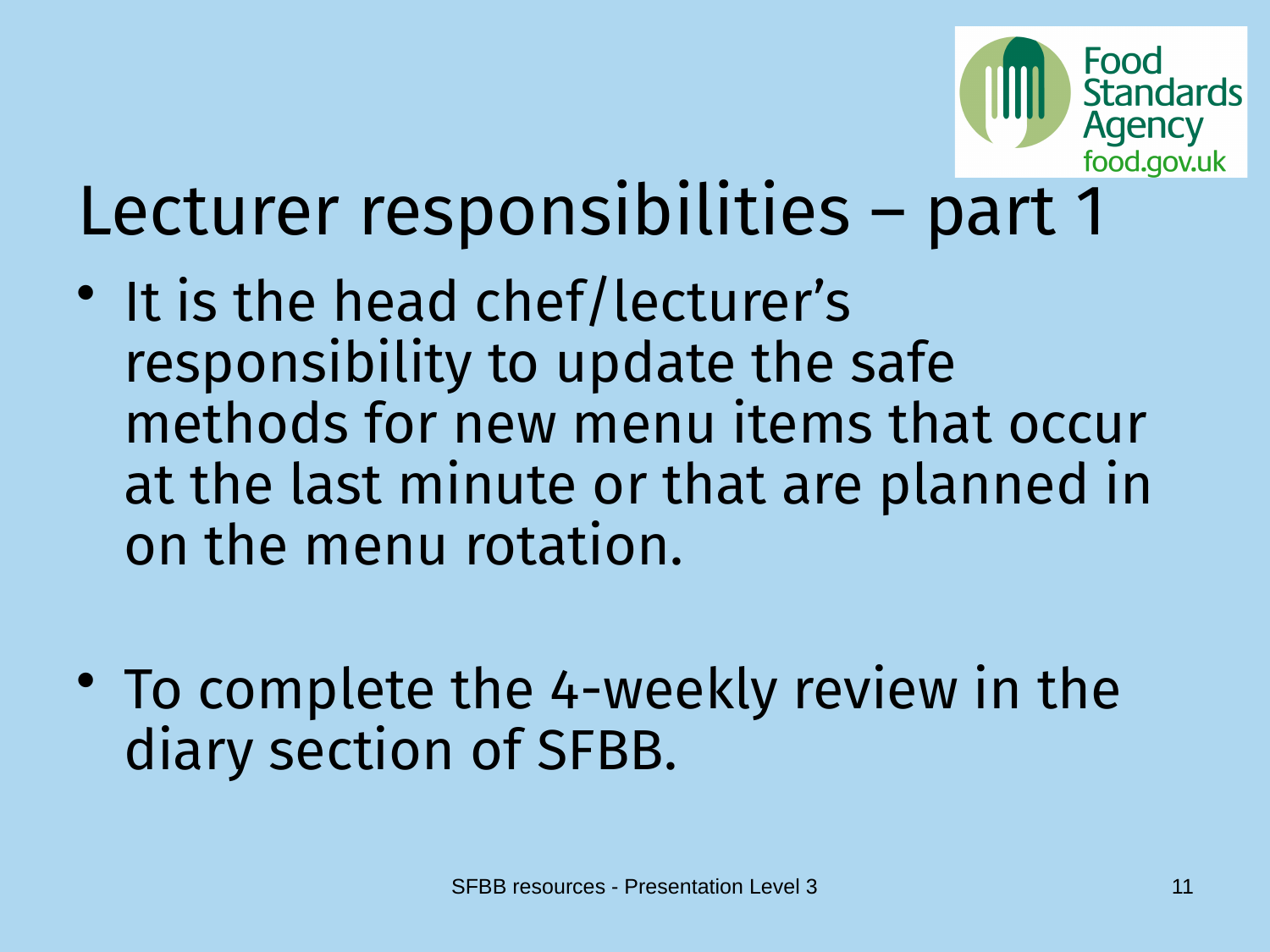

# Lecturer responsibilities – part 1
It is the head chef/lecturer’s responsibility to update the safe methods for new menu items that occur at the last minute or that are planned in on the menu rotation.

To complete the 4-weekly review in the diary section of SFBB.
SFBB resources - Presentation Level 3
11